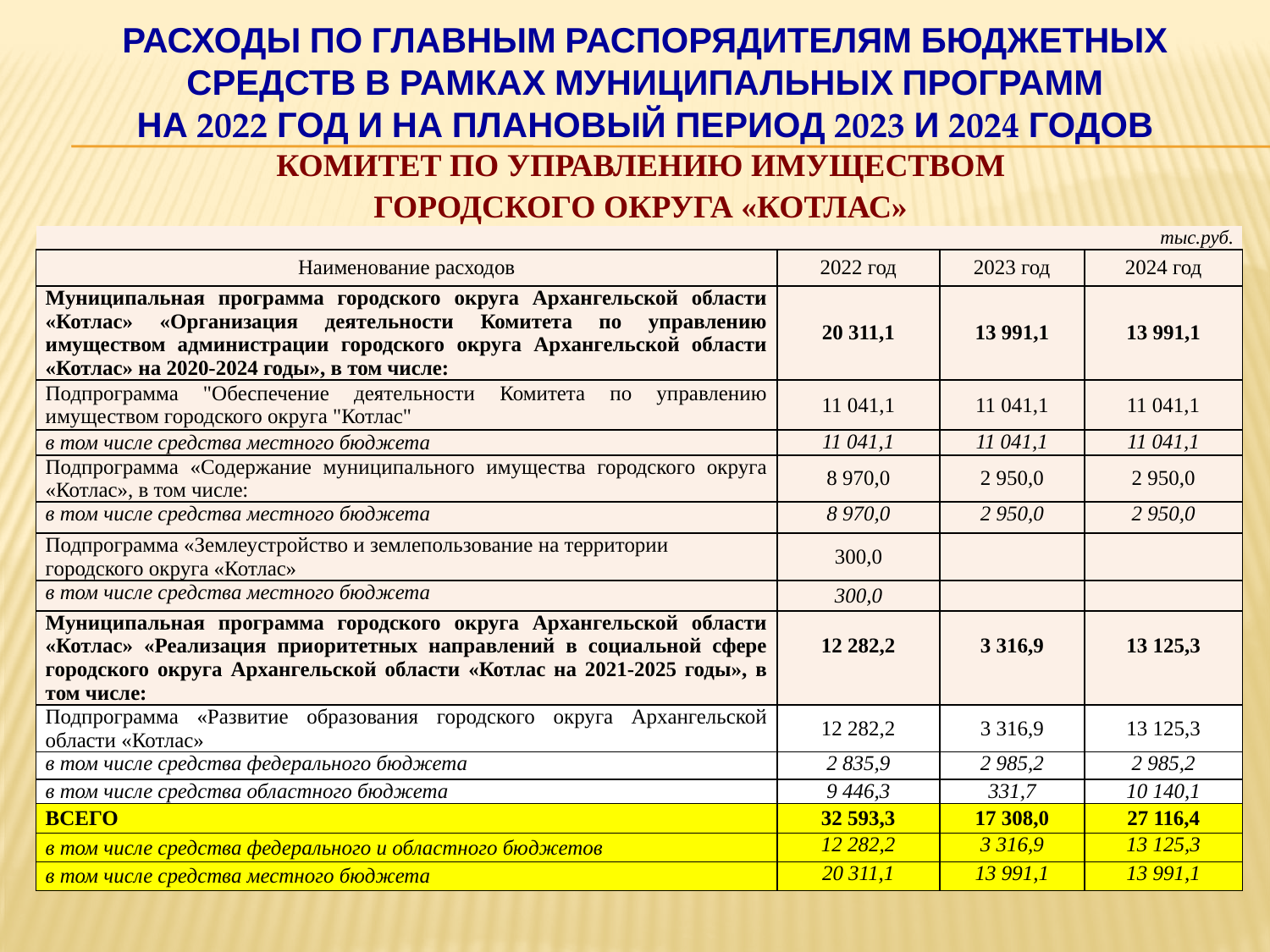

# РАСХОДЫ ПО ГЛАВНЫМ РАСПОРЯДИТЕЛЯМ БЮДЖЕТНЫХ СРЕДСТВ В РАМКАХ МУНИЦИПАЛЬНЫХ ПРОГРАММ на 2022 год и на плановый период 2023 и 2024 годов Комитет по управлению имуществом городского округа «Котлас»
|  |  |  | тыс.руб. |
| --- | --- | --- | --- |
| Наименование расходов | 2022 год | 2023 год | 2024 год |
| Муниципальная программа городского округа Архангельской области «Котлас» «Организация деятельности Комитета по управлению имуществом администрации городского округа Архангельской области «Котлас» на 2020-2024 годы», в том числе: | 20 311,1 | 13 991,1 | 13 991,1 |
| Подпрограмма "Обеспечение деятельности Комитета по управлению имуществом городского округа "Котлас" | 11 041,1 | 11 041,1 | 11 041,1 |
| в том числе средства местного бюджета | 11 041,1 | 11 041,1 | 11 041,1 |
| Подпрограмма «Содержание муниципального имущества городского округа «Котлас», в том числе: | 8 970,0 | 2 950,0 | 2 950,0 |
| в том числе средства местного бюджета | 8 970,0 | 2 950,0 | 2 950,0 |
| Подпрограмма «Землеустройство и землепользование на территории городского округа «Котлас» | 300,0 |  |  |
| в том числе средства местного бюджета | 300,0 |  |  |
| Муниципальная программа городского округа Архангельской области «Котлас» «Реализация приоритетных направлений в социальной сфере городского округа Архангельской области «Котлас на 2021-2025 годы», в том числе: | 12 282,2 | 3 316,9 | 13 125,3 |
| Подпрограмма «Развитие образования городского округа Архангельской области «Котлас» | 12 282,2 | 3 316,9 | 13 125,3 |
| в том числе средства федерального бюджета | 2 835,9 | 2 985,2 | 2 985,2 |
| в том числе средства областного бюджета | 9 446,3 | 331,7 | 10 140,1 |
| ВСЕГО | 32 593,3 | 17 308,0 | 27 116,4 |
| в том числе средства федерального и областного бюджетов | 12 282,2 | 3 316,9 | 13 125,3 |
| в том числе средства местного бюджета | 20 311,1 | 13 991,1 | 13 991,1 |